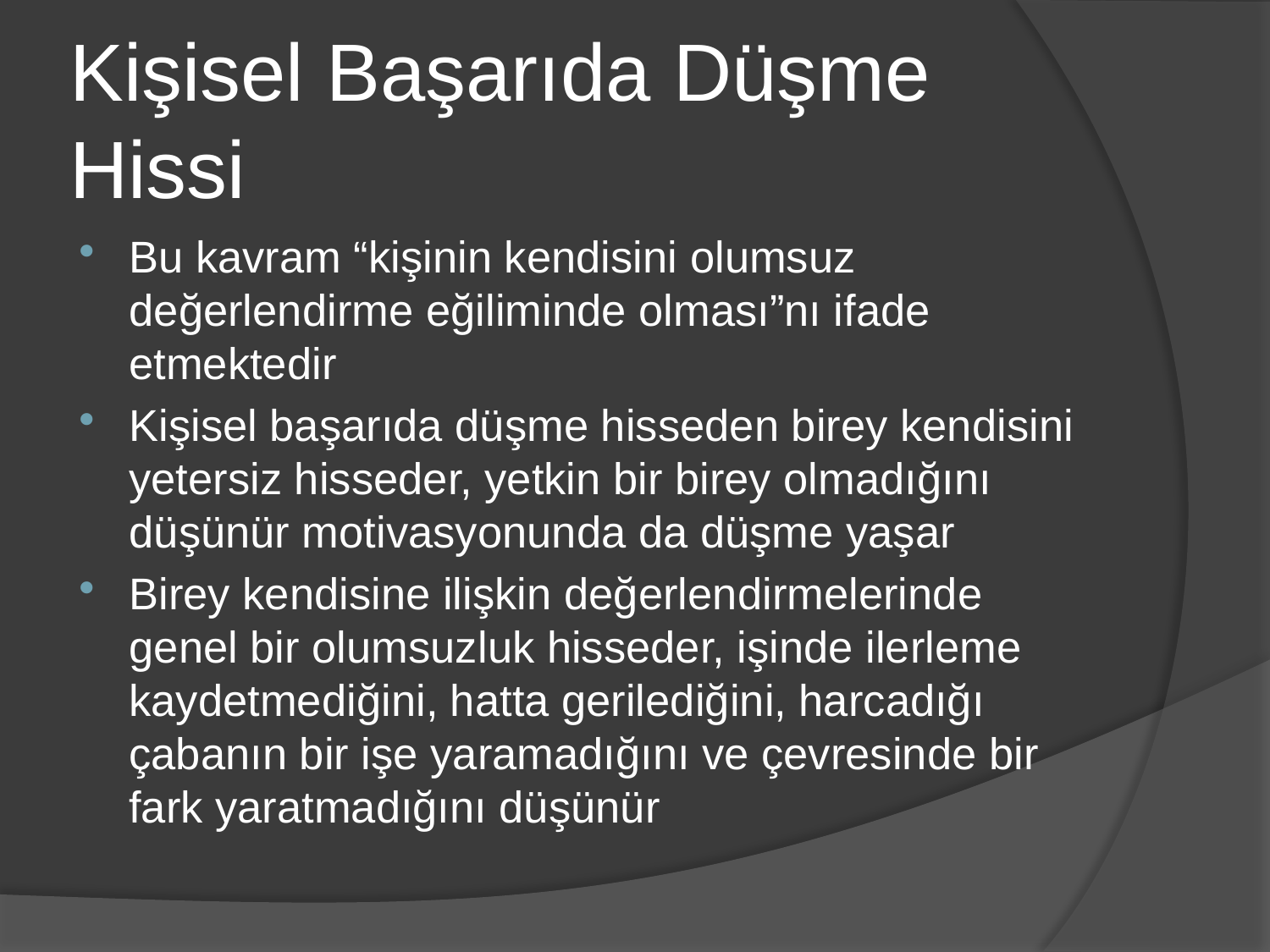

# Kişisel Başarıda Düşme Hissi
Bu kavram “kişinin kendisini olumsuz değerlendirme eğiliminde olması”nı ifade etmektedir
Kişisel başarıda düşme hisseden birey kendisini yetersiz hisseder, yetkin bir birey olmadığını düşünür motivasyonunda da düşme yaşar
Birey kendisine ilişkin değerlendirmelerinde genel bir olumsuzluk hisseder, işinde ilerleme kaydetmediğini, hatta gerilediğini, harcadığı çabanın bir işe yaramadığını ve çevresinde bir fark yaratmadığını düşünür